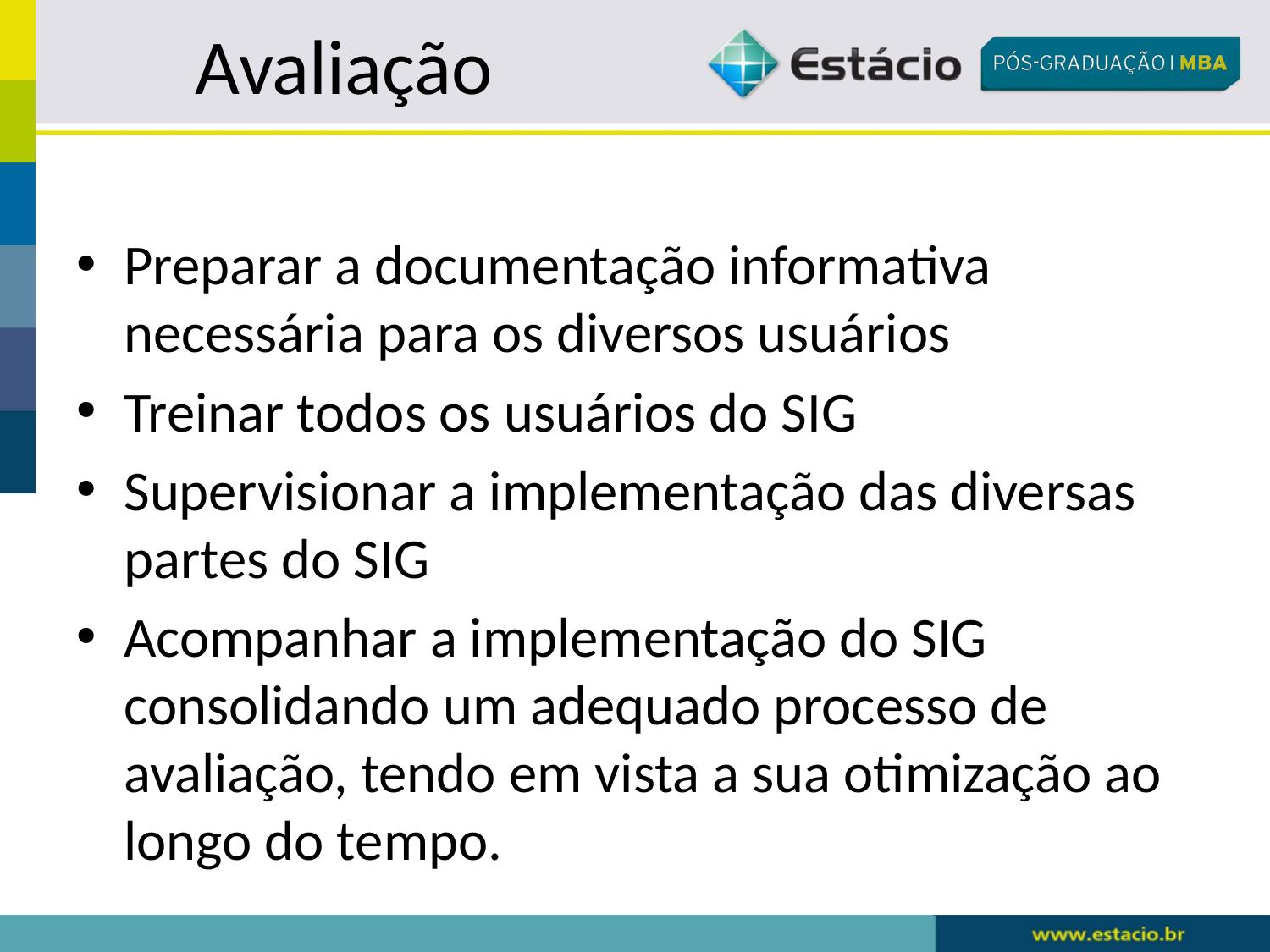

# Avaliação
Preparar a documentação informativa necessária para os diversos usuários
Treinar todos os usuários do SIG
Supervisionar a implementação das diversas partes do SIG
Acompanhar a implementação do SIG consolidando um adequado processo de avaliação, tendo em vista a sua otimização ao longo do tempo.